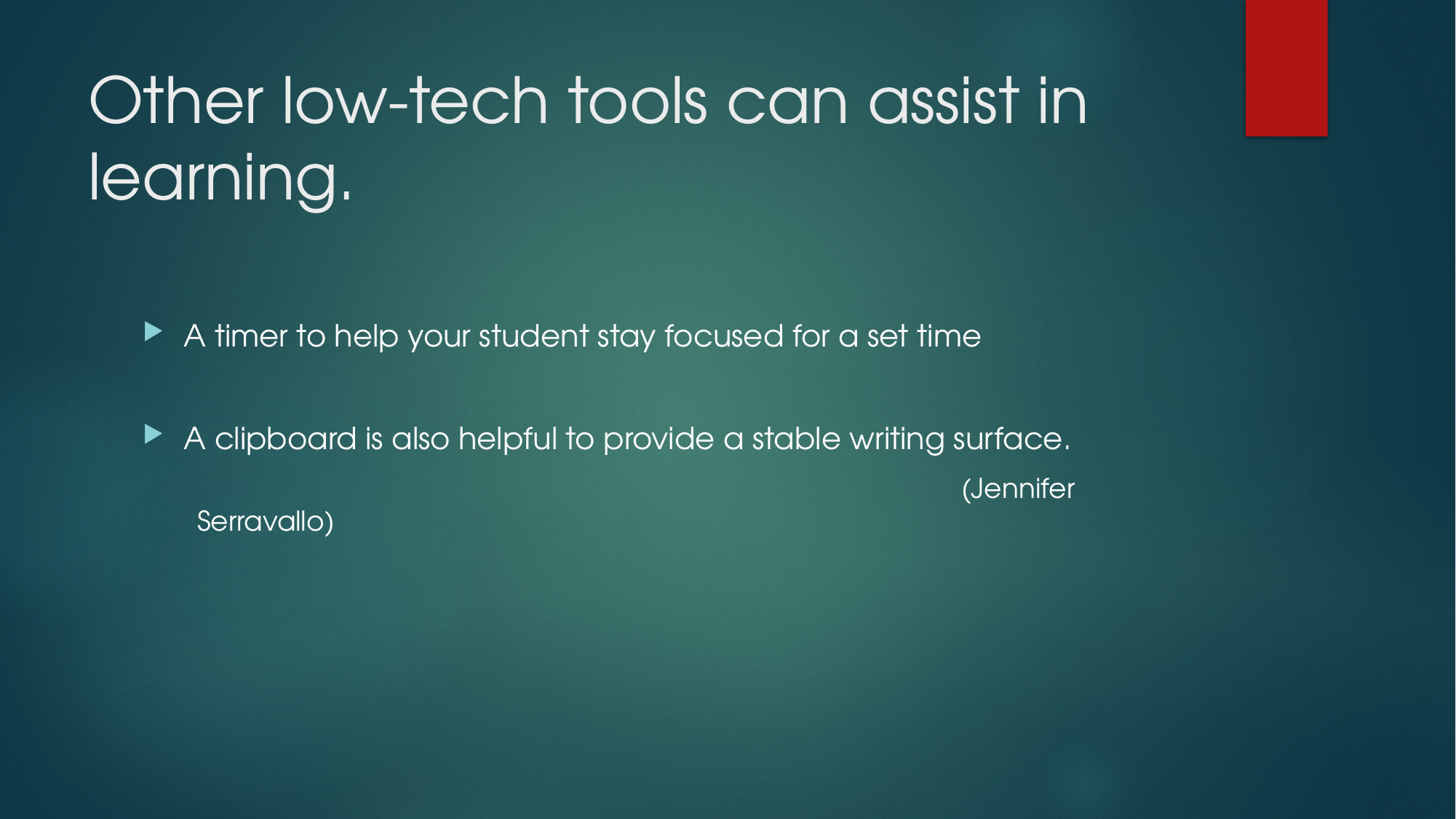

# Other low-tech tools can assist in learning.

A timer to help your student stay focused for a set time

A clipboard is also helpful to provide a stable writing surface.
							(Jennifer Serravallo)